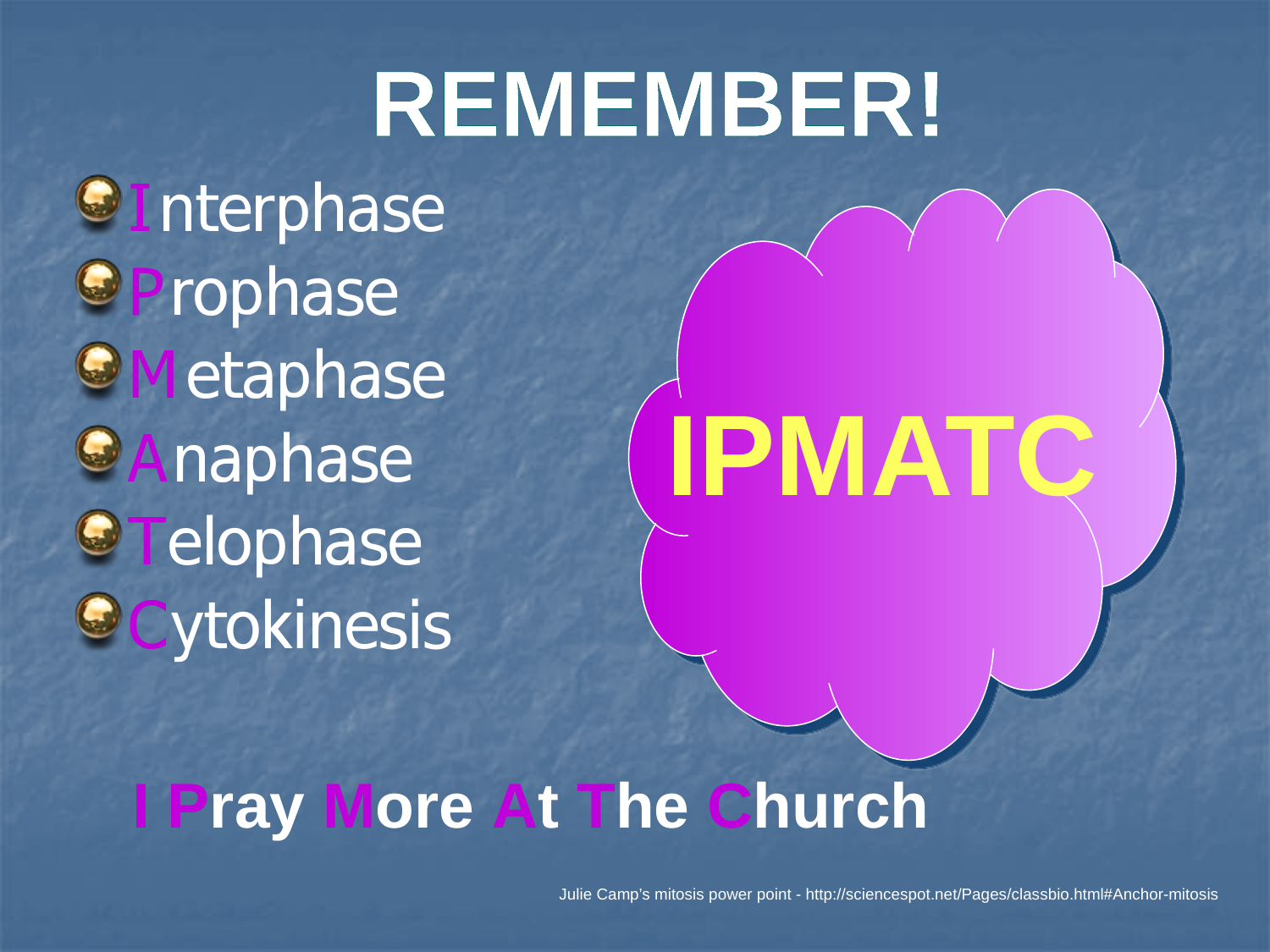

REMEMBER!
Interphase
Prophase
Metaphase
Anaphase
Telophase
Cytokinesis

IPMATC
I Pray More At The Church
Julie Camp’s mitosis power point - http://sciencespot.net/Pages/classbio.html#Anchor-mitosis